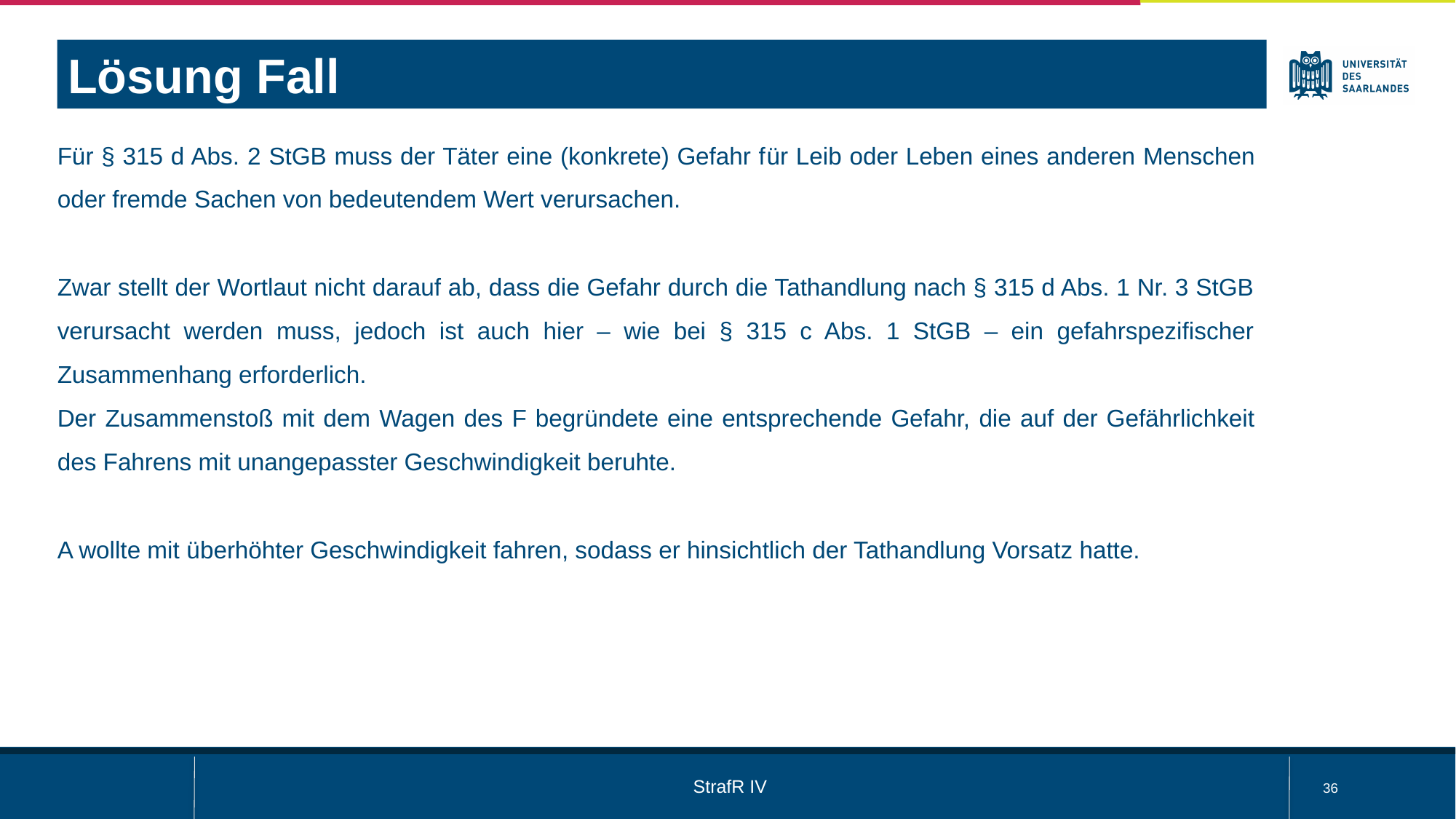

Lösung Fall
Für § 315 d Abs. 2 StGB muss der Täter eine (konkrete) Gefahr für Leib oder Leben eines anderen Menschen oder fremde Sachen von bedeutendem Wert verursachen.

Zwar stellt der Wortlaut nicht darauf ab, dass die Gefahr durch die Tathandlung nach § 315 d Abs. 1 Nr. 3 StGB verursacht werden muss, jedoch ist auch hier – wie bei § 315 c Abs. 1 StGB – ein gefahrspezifischer Zusammenhang erforderlich.
Der Zusammenstoß mit dem Wagen des F begründete eine entsprechende Gefahr, die auf der Gefährlichkeit des Fahrens mit unangepasster Geschwindigkeit beruhte.

A wollte mit überhöhter Geschwindigkeit fahren, sodass er hinsichtlich der Tathandlung Vorsatz hatte.
36
StrafR IV